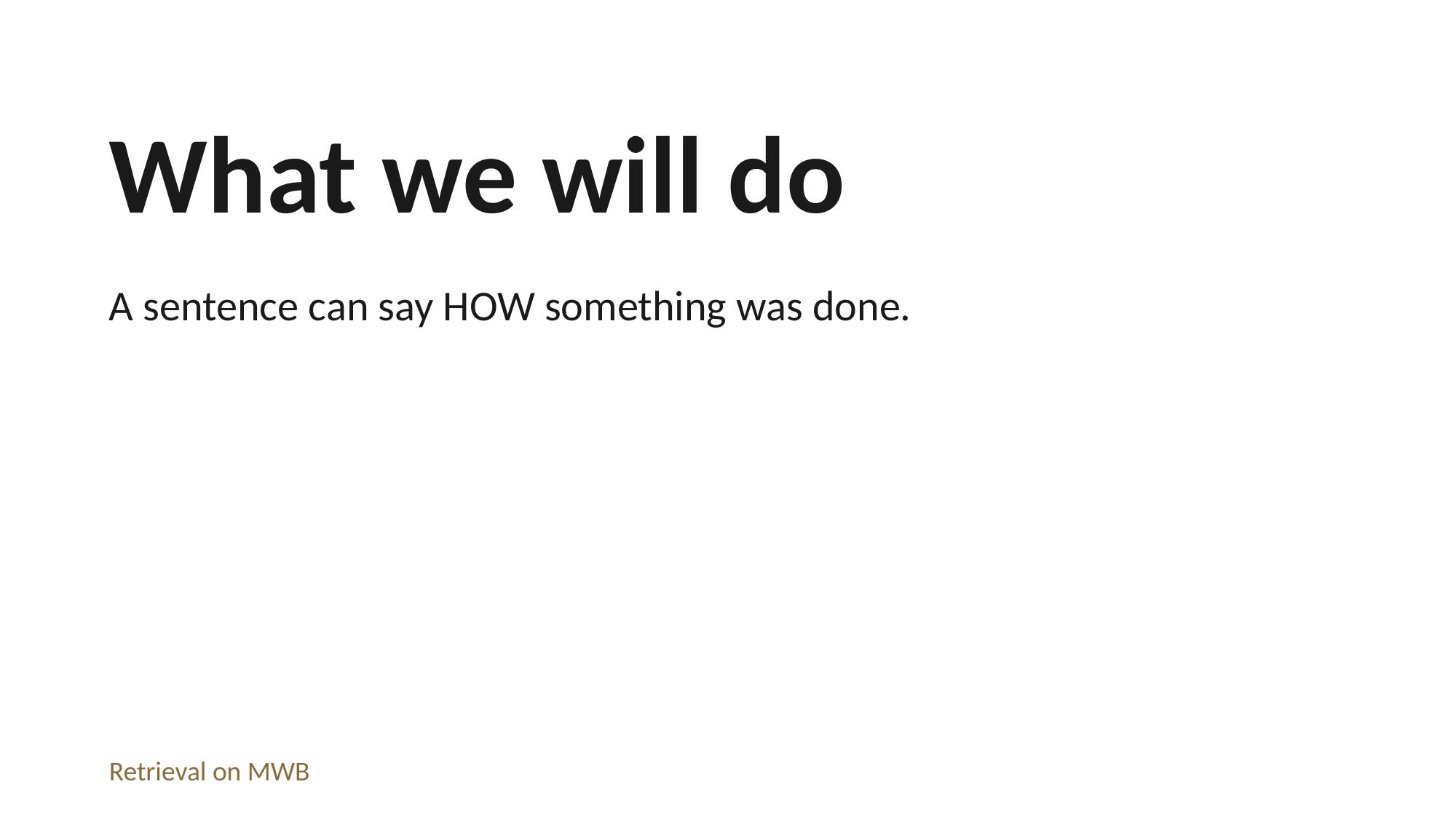

What we will do
A sentence can say HOW something was done.
Retrieval on MWB